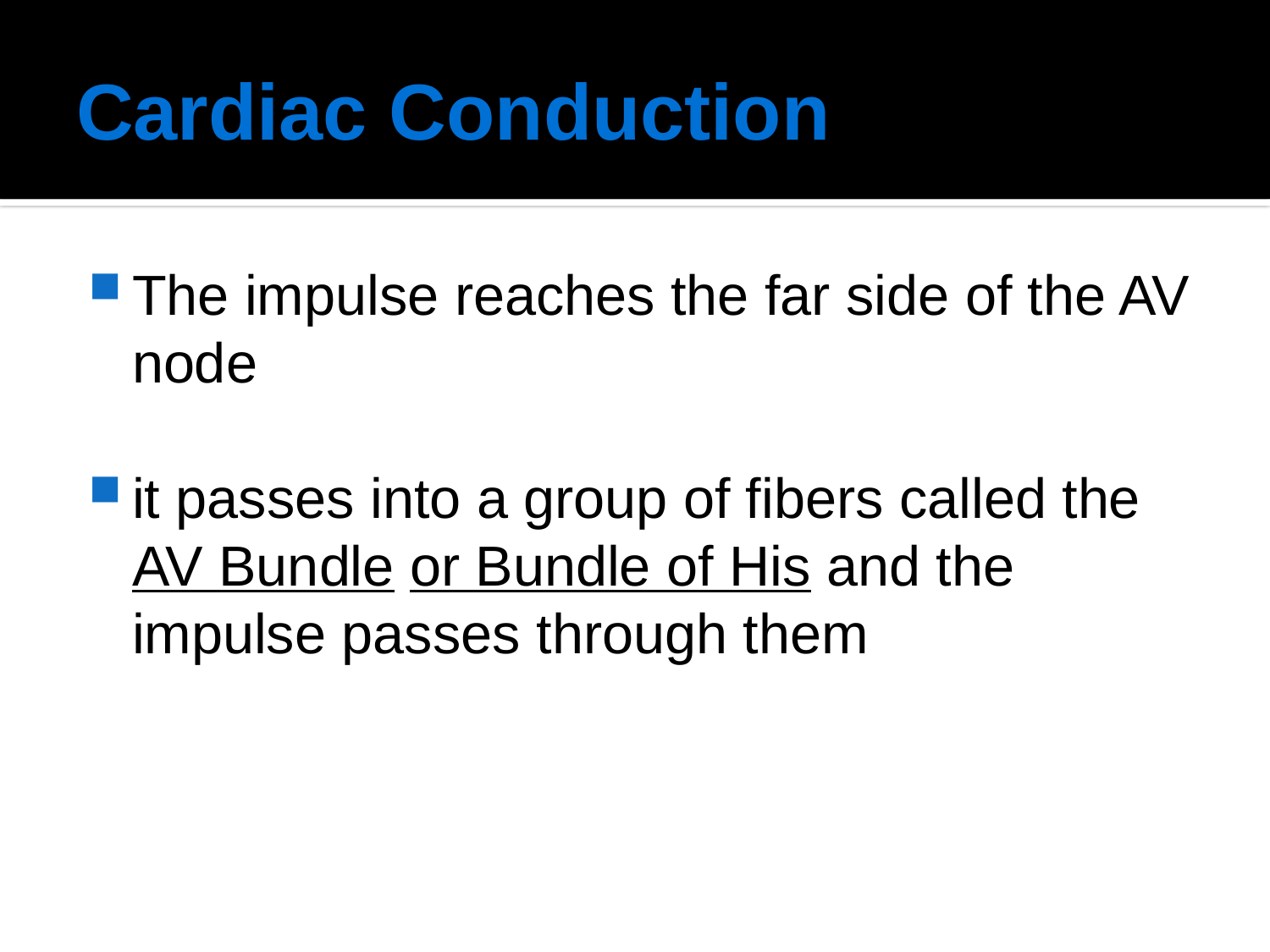

# Cardiac Conduction
The impulse reaches the far side of the AV node

it passes into a group of fibers called the AV Bundle or Bundle of His and the impulse passes through them